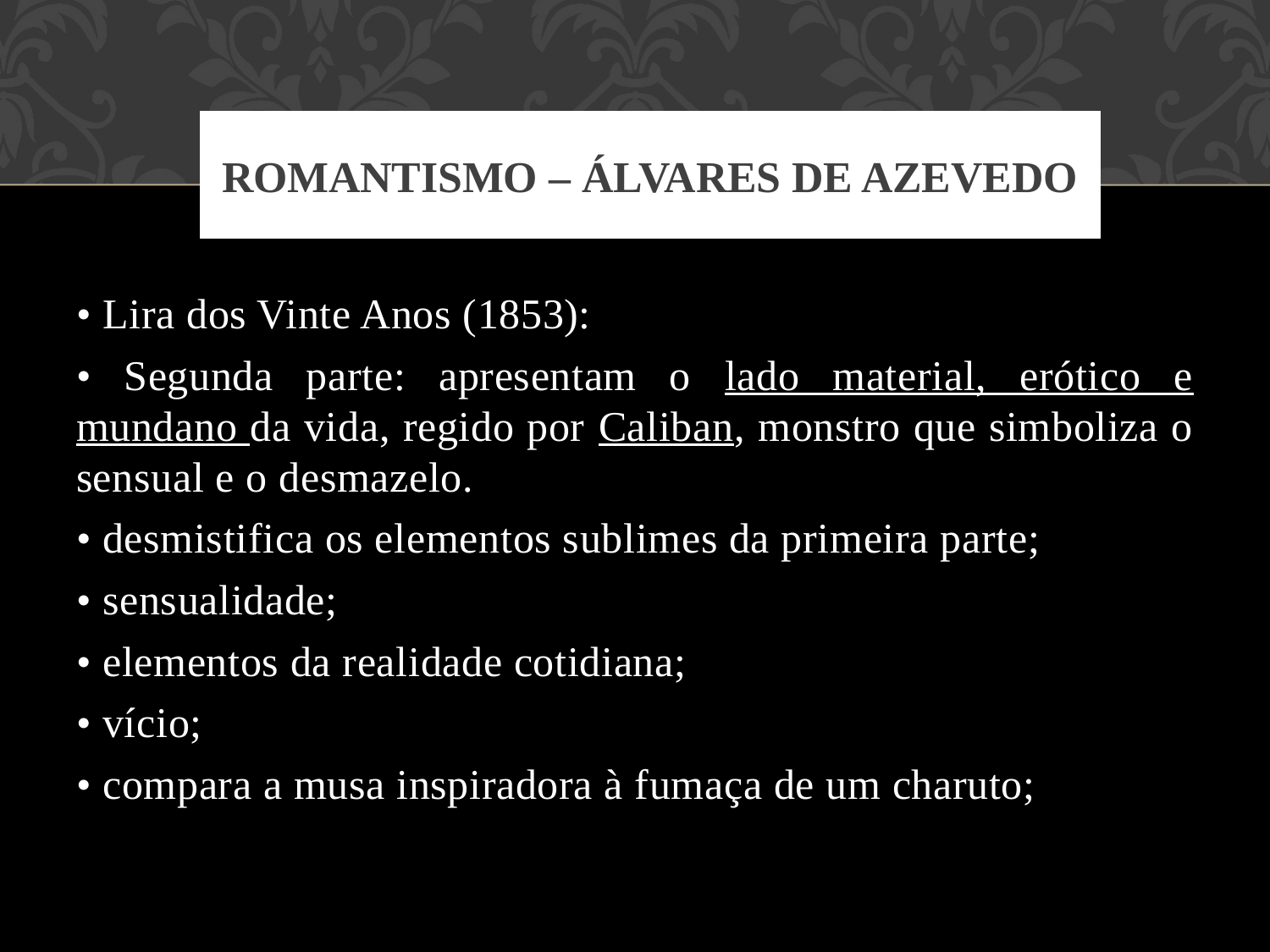

# ROMANTISMO – Álvares de Azevedo
• Lira dos Vinte Anos (1853):
• Segunda parte: apresentam o lado material, erótico e mundano da vida, regido por Caliban, monstro que simboliza o sensual e o desmazelo.
• desmistifica os elementos sublimes da primeira parte;
• sensualidade;
• elementos da realidade cotidiana;
• vício;
• compara a musa inspiradora à fumaça de um charuto;